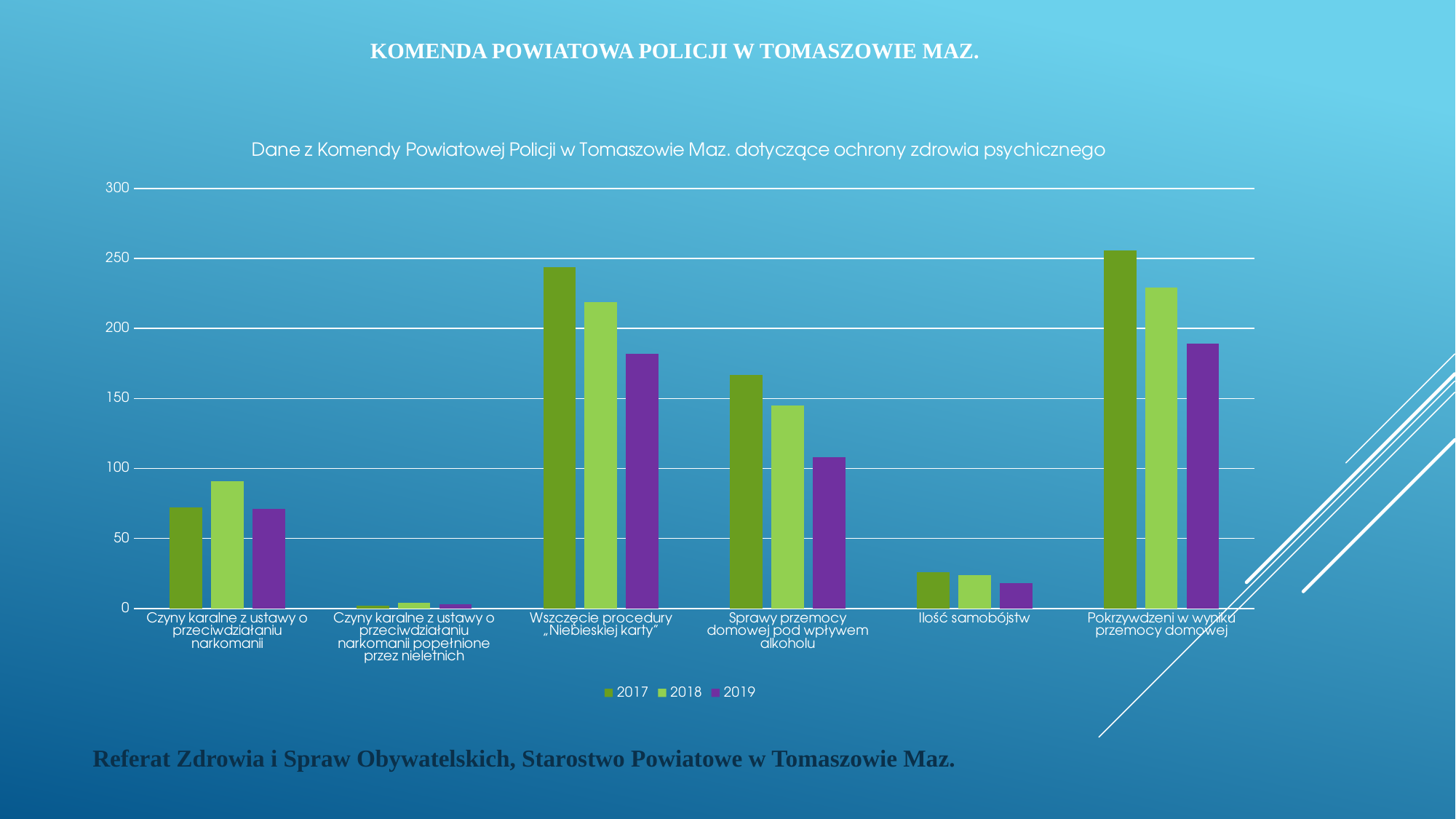

# KOMENDA POWIATOWA POLICJI w Tomaszowie Maz.

### Chart: Dane z Komendy Powiatowej Policji w Tomaszowie Maz. dotyczące ochrony zdrowia psychicznego

| Category | 2017 | 2018 | 2019 |
|---|---|---|---|
| Czyny karalne z ustawy o przeciwdziałaniu narkomanii | 72.0 | 91.0 | 71.0 |
| Czyny karalne z ustawy o przeciwdziałaniu narkomanii popełnione przez nieletnich | 2.0 | 4.0 | 3.0 |
| Wszczęcie procedury „Niebieskiej karty” | 244.0 | 219.0 | 182.0 |
| Sprawy przemocy domowej pod wpływem alkoholu | 167.0 | 145.0 | 108.0 |
| Ilość samobójstw | 26.0 | 24.0 | 18.0 |
| Pokrzywdzeni w wyniku przemocy domowej | 256.0 | 229.0 | 189.0 |
Referat Zdrowia i Spraw Obywatelskich, Starostwo Powiatowe w Tomaszowie Maz.